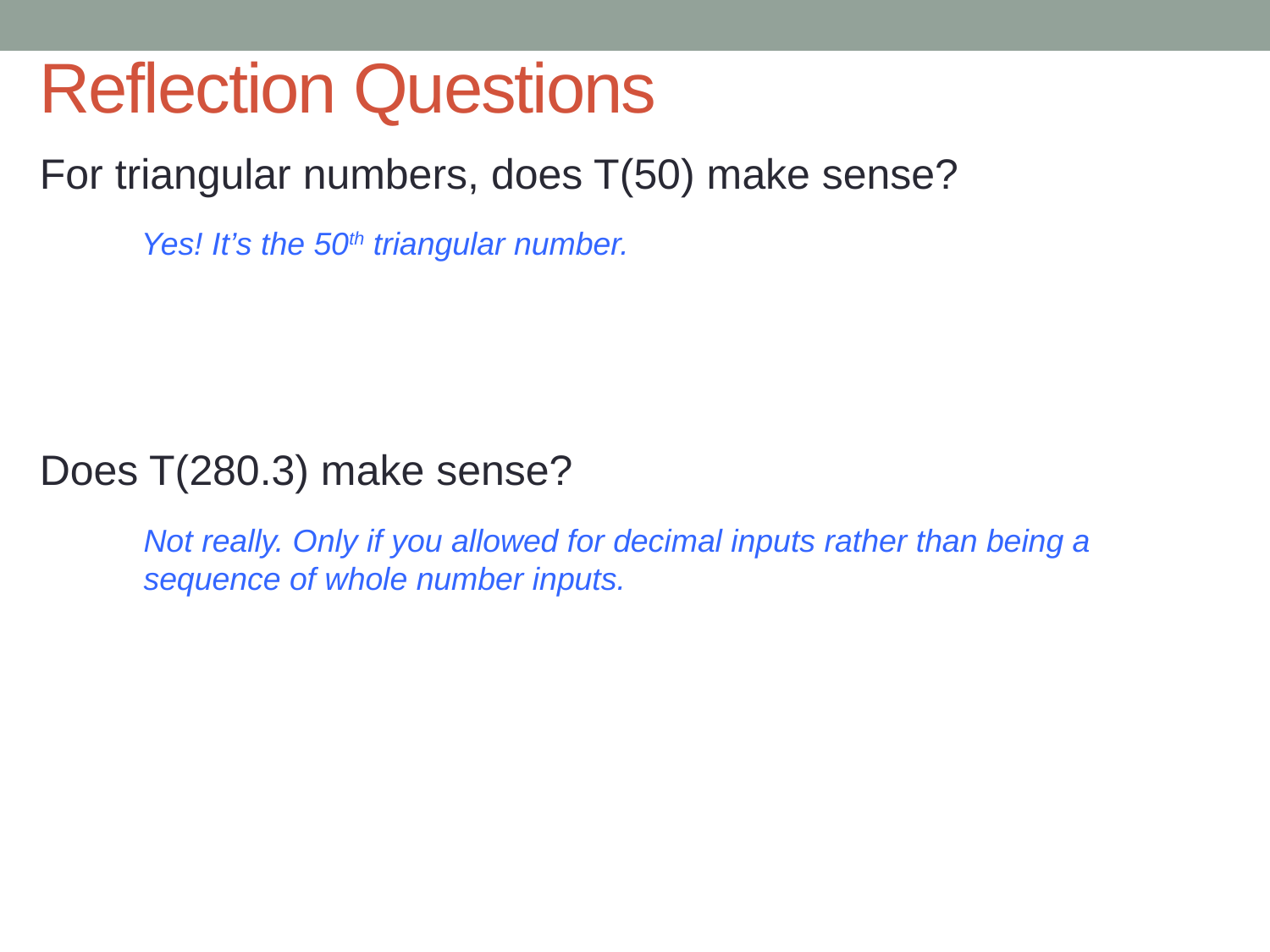

# Reflection Questions
For triangular numbers, does T(50) make sense?

Does T(280.3) make sense?

Yes! It’s the 50th triangular number.
Not really. Only if you allowed for decimal inputs rather than being a sequence of whole number inputs.